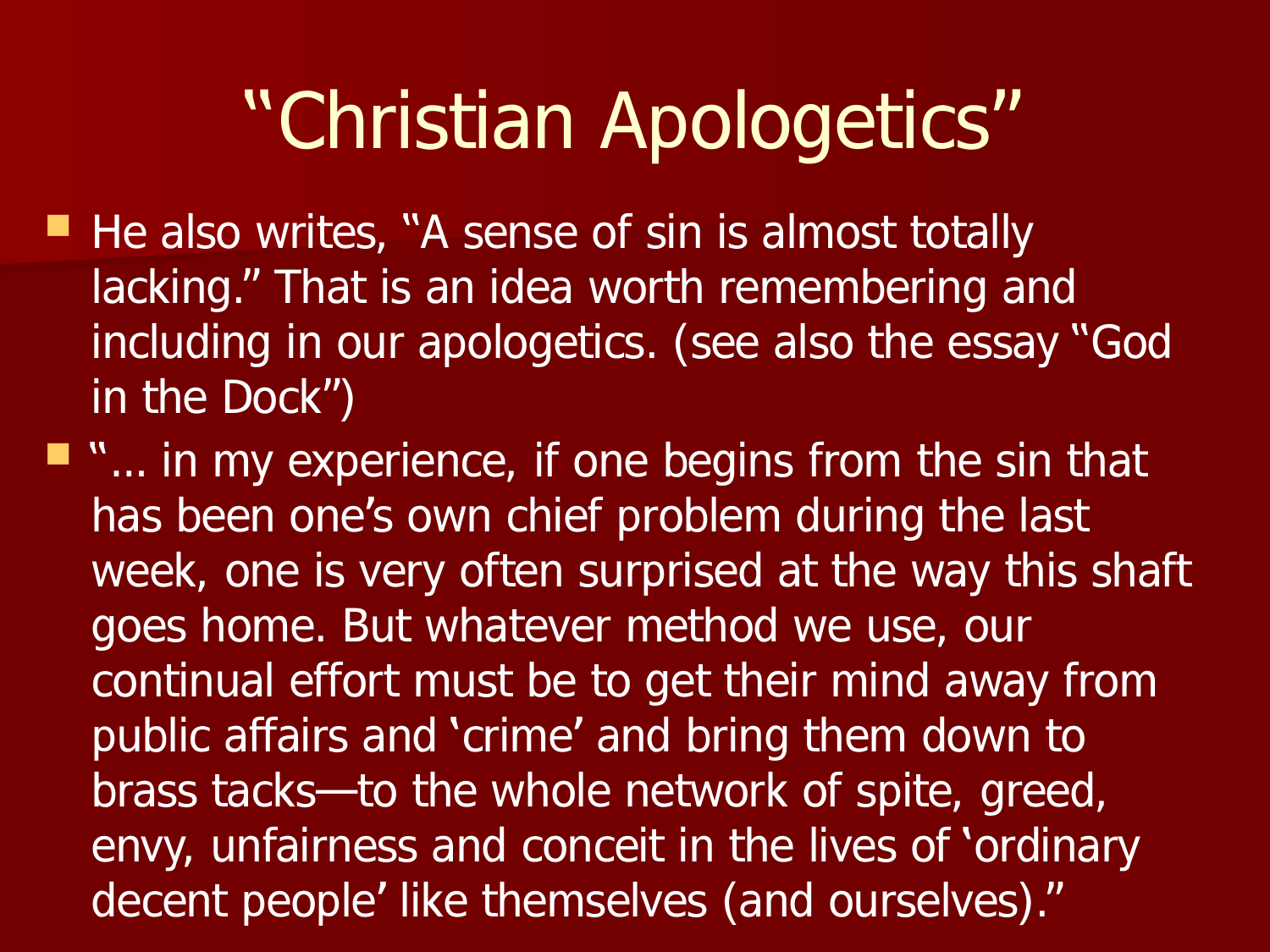

# “Christian Apologetics”
He also writes, “A sense of sin is almost totally lacking.” That is an idea worth remembering and including in our apologetics. (see also the essay “God in the Dock”)
“… in my experience, if one begins from the sin that has been one’s own chief problem during the last week, one is very often surprised at the way this shaft goes home. But whatever method we use, our continual effort must be to get their mind away from public affairs and ‘crime’ and bring them down to brass tacks—to the whole network of spite, greed, envy, unfairness and conceit in the lives of ‘ordinary decent people’ like themselves (and ourselves).”